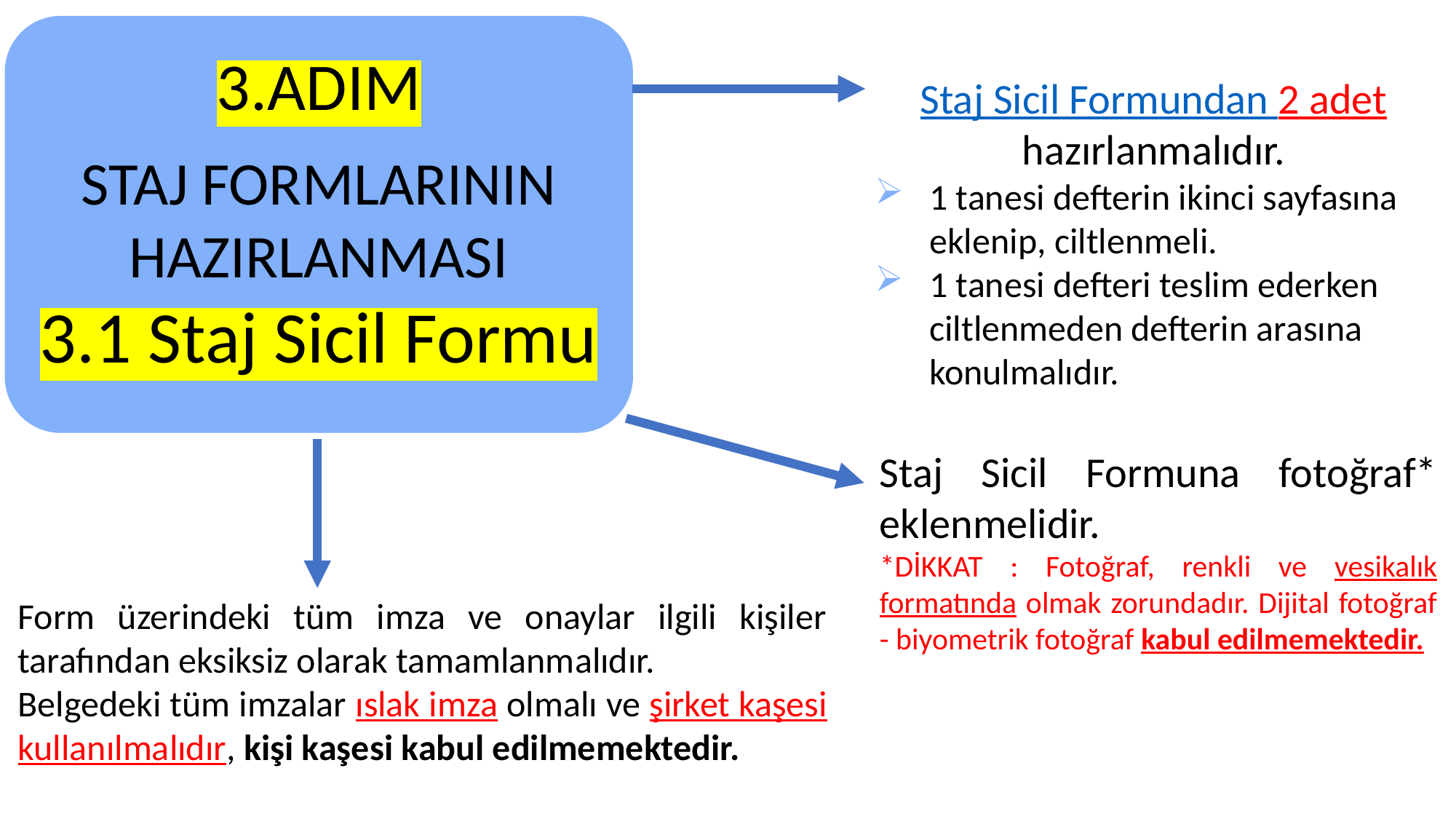

# 3.ADIM

STAJ FORMLARININ HAZIRLANMASI
3.1 Staj Sicil Formu
Staj Sicil Formundan 2 adet hazırlanmalıdır.
1 tanesi defterin ikinci sayfasına eklenip, ciltlenmeli.
1 tanesi defteri teslim ederken ciltlenmeden defterin arasına konulmalıdır.
Staj Sicil Formuna fotoğraf* eklenmelidir.
*DİKKAT : Fotoğraf, renkli ve vesikalık formatında olmak zorundadır. Dijital fotoğraf - biyometrik fotoğraf kabul edilmemektedir.
Form üzerindeki tüm imza ve onaylar ilgili kişiler tarafından eksiksiz olarak tamamlanmalıdır.
Belgedeki tüm imzalar ıslak imza olmalı ve şirket kaşesi kullanılmalıdır, kişi kaşesi kabul edilmemektedir.